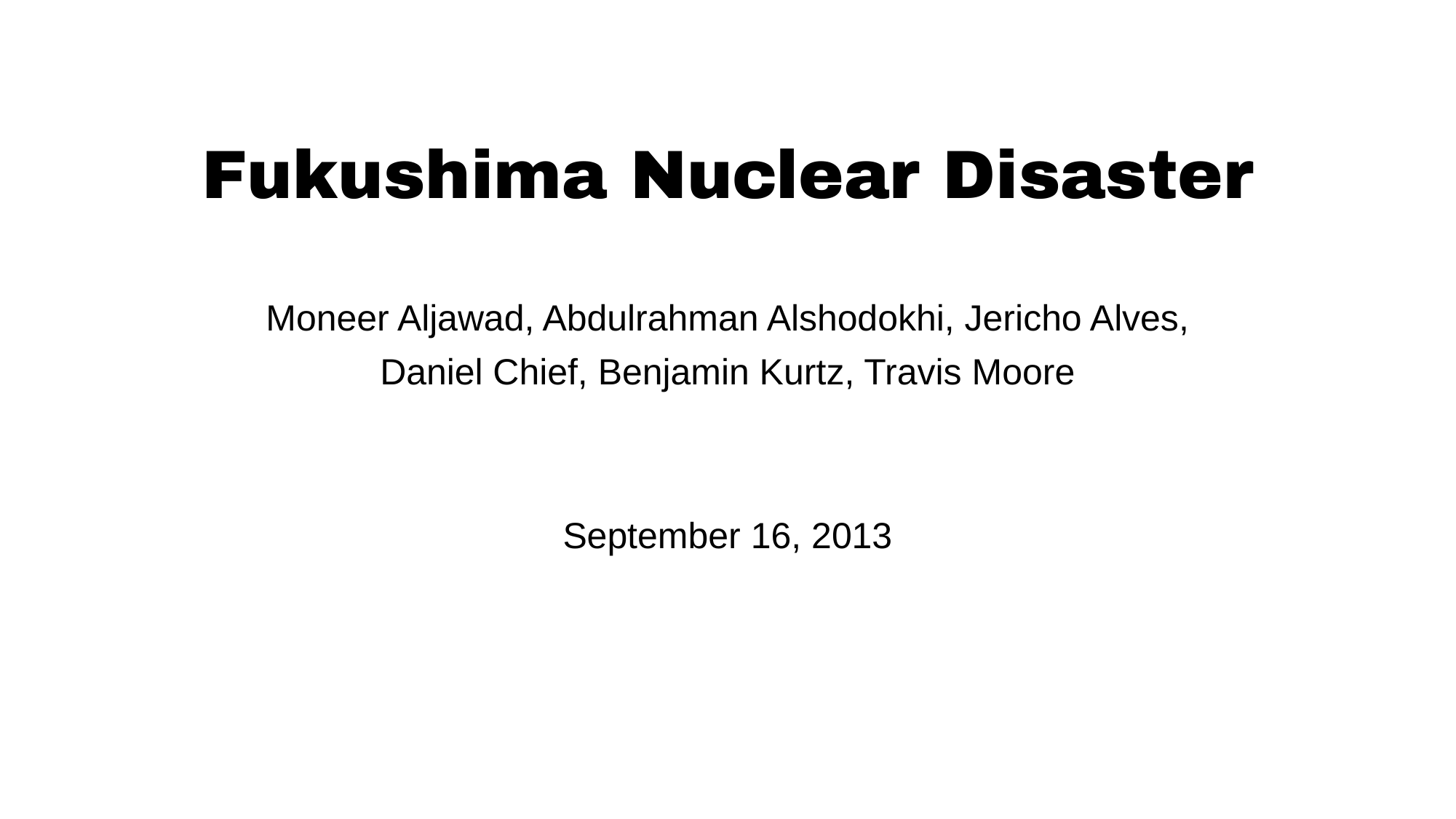

# Fukushima Nuclear Disaster
Moneer Aljawad, Abdulrahman Alshodokhi, Jericho Alves,
Daniel Chief, Benjamin Kurtz, Travis Moore

September 16, 2013